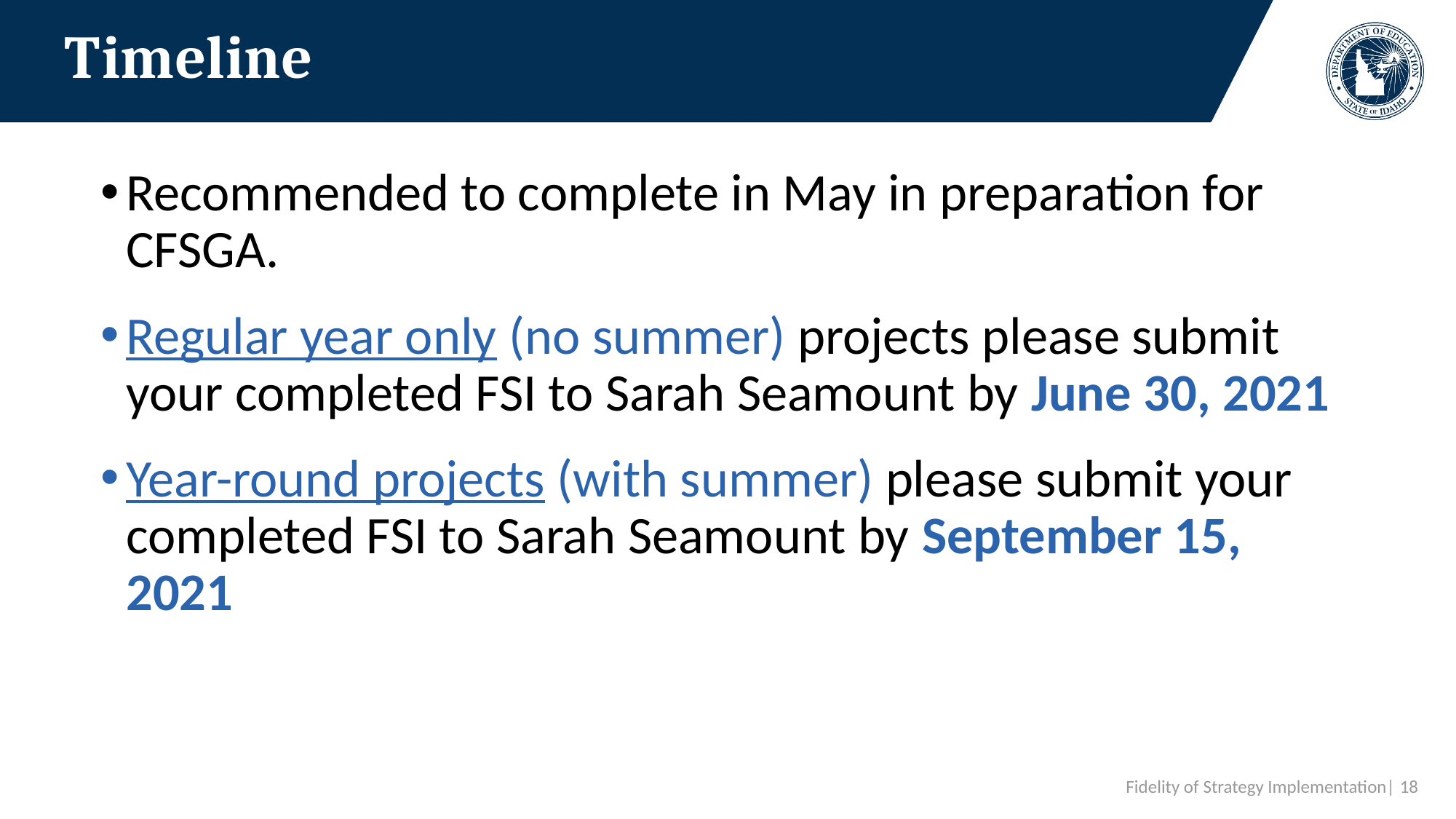

# Timeline
Recommended to complete in May in preparation for CFSGA.
Regular year only (no summer) projects please submit your completed FSI to Sarah Seamount by June 30, 2021
Year-round projects (with summer) please submit your completed FSI to Sarah Seamount by September 15, 2021

 Fidelity of Strategy Implementation| 18